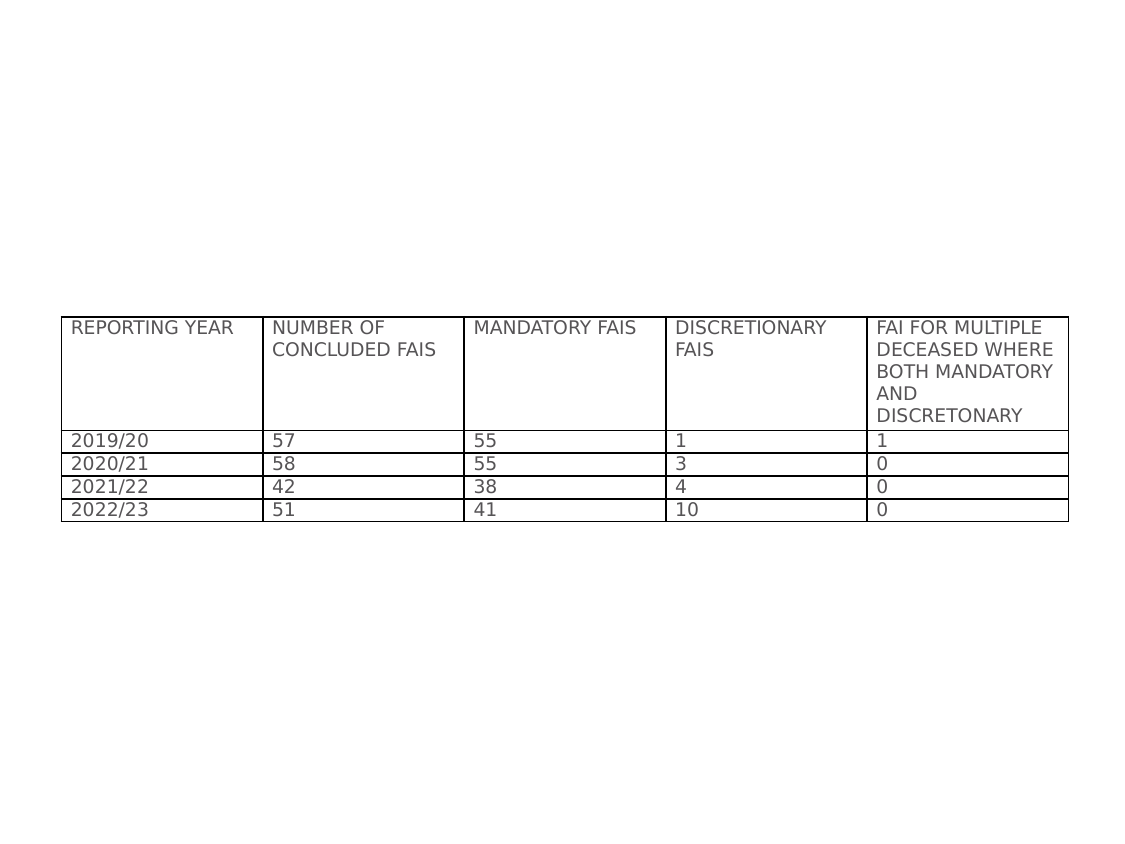

| REPORTING YEAR | NUMBER OF CONCLUDED FAIS | MANDATORY FAIS | DISCRETIONARY FAIS | FAI FOR MULTIPLE DECEASED WHERE BOTH MANDATORY AND DISCRETONARY |
| --- | --- | --- | --- | --- |
| 2019/20 | 57 | 55 | 1 | 1 |
| 2020/21 | 58 | 55 | 3 | 0 |
| 2021/22 | 42 | 38 | 4 | 0 |
| 2022/23 | 51 | 41 | 10 | 0 |